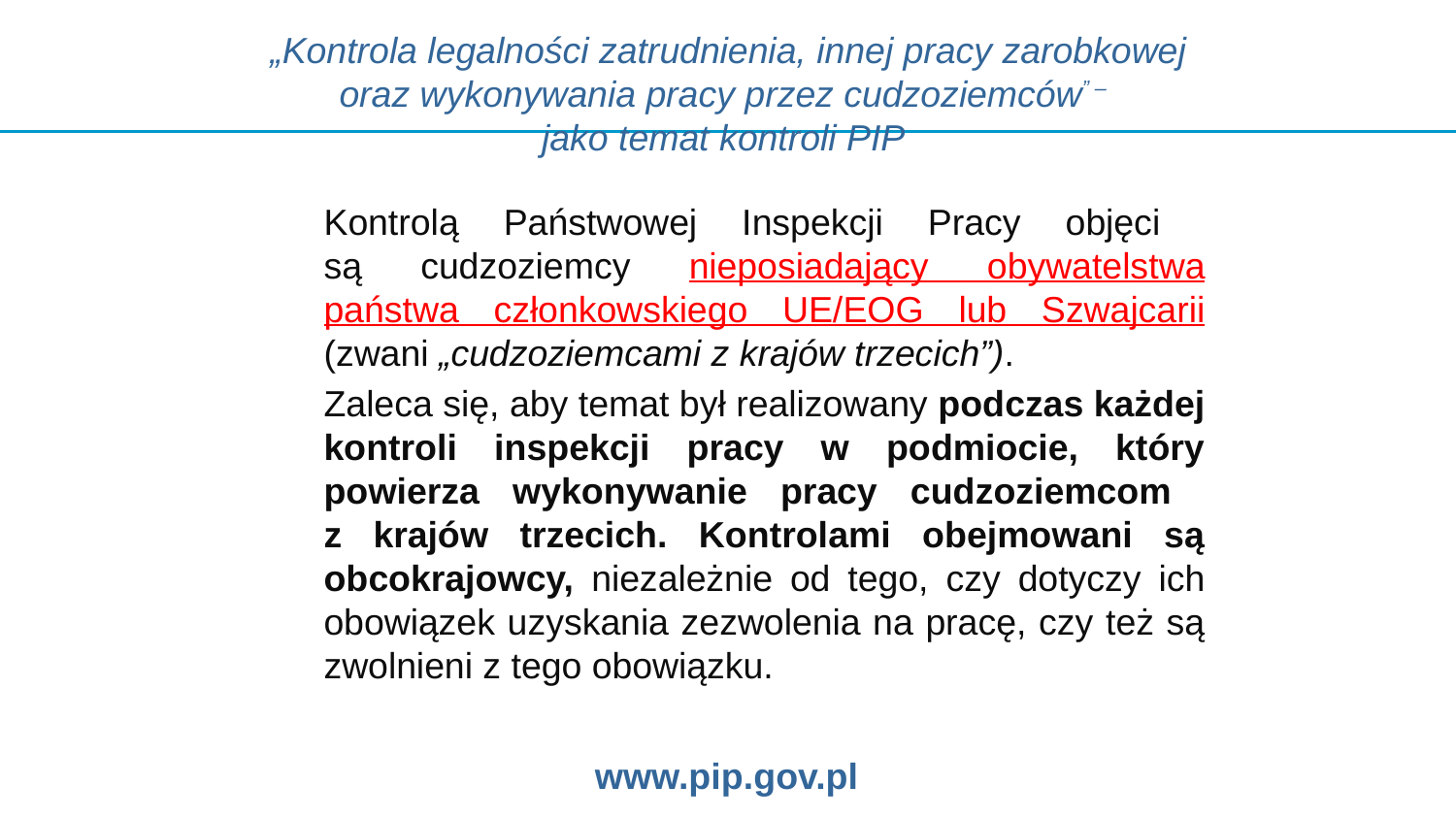

# „Kontrola legalności zatrudnienia, innej pracy zarobkowej oraz wykonywania pracy przez cudzoziemców” – jako temat kontroli PIP
Kontrolą Państwowej Inspekcji Pracy objęci
są cudzoziemcy nieposiadający obywatelstwa państwa członkowskiego UE/EOG lub Szwajcarii (zwani „cudzoziemcami z krajów trzecich”).
Zaleca się, aby temat był realizowany podczas każdej kontroli inspekcji pracy w podmiocie, który powierza wykonywanie pracy cudzoziemcom
z krajów trzecich. Kontrolami obejmowani są obcokrajowcy, niezależnie od tego, czy dotyczy ich obowiązek uzyskania zezwolenia na pracę, czy też są zwolnieni z tego obowiązku.